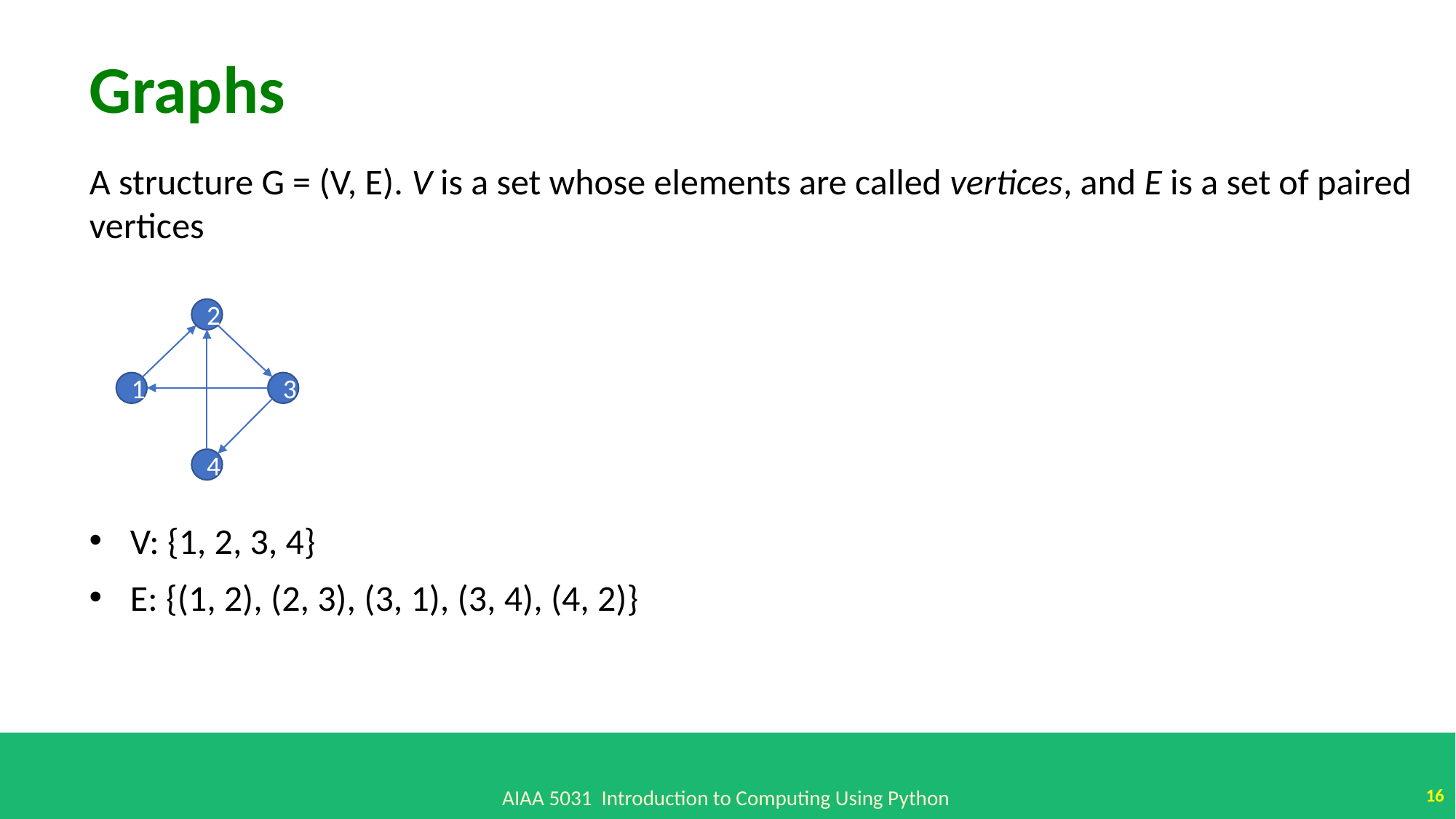

Graphs
A structure G = (V, E). V is a set whose elements are called vertices, and E is a set of paired vertices
2
1
3
4
V: {1, 2, 3, 4}
E: {(1, 2), (2, 3), (3, 1), (3, 4), (4, 2)}
16
AIAA 5031  Introduction to Computing Using Python